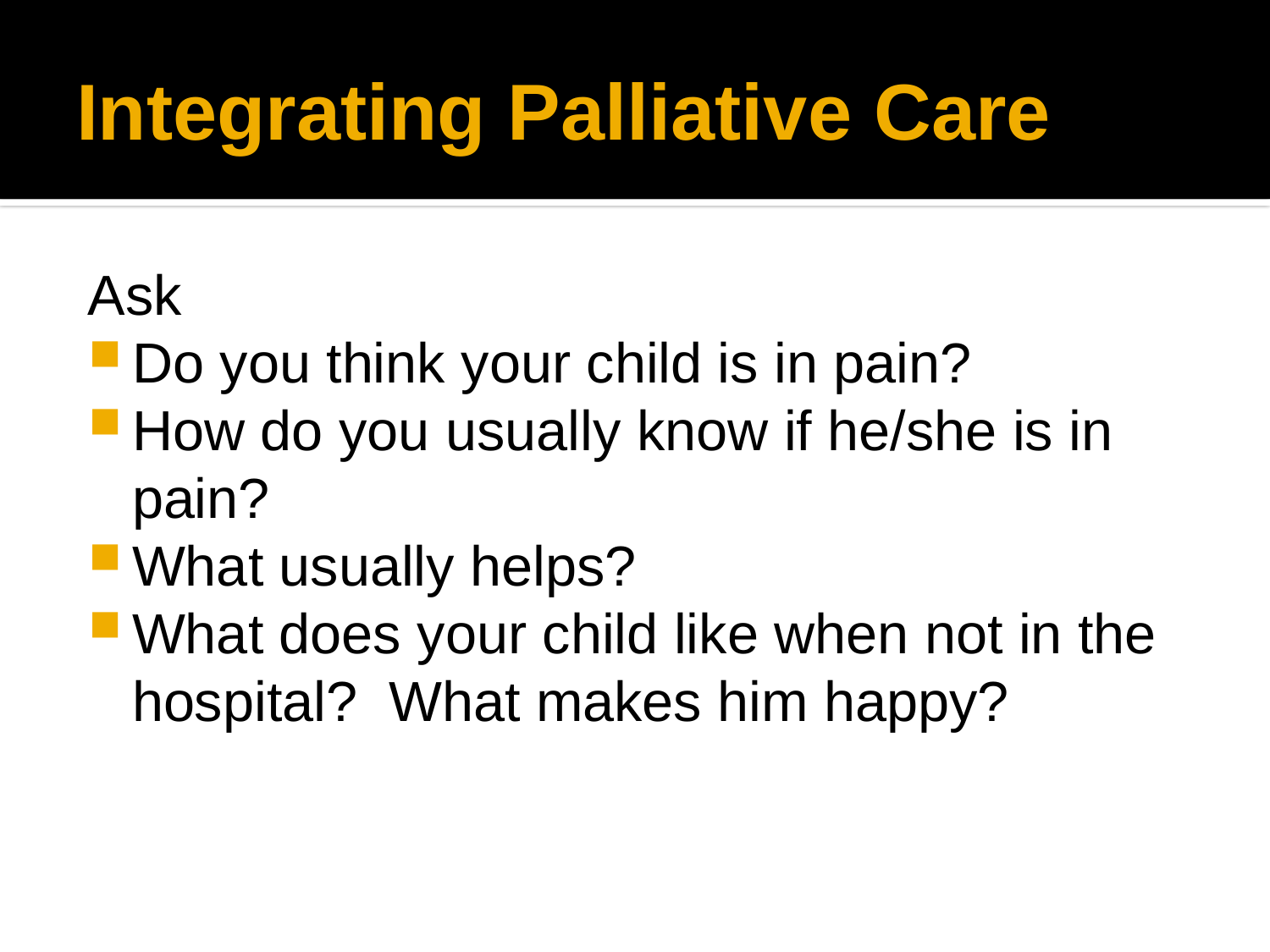

# Integrating Palliative Care
Ask
Do you think your child is in pain?
How do you usually know if he/she is in pain?
What usually helps?
What does your child like when not in the hospital?  What makes him happy?